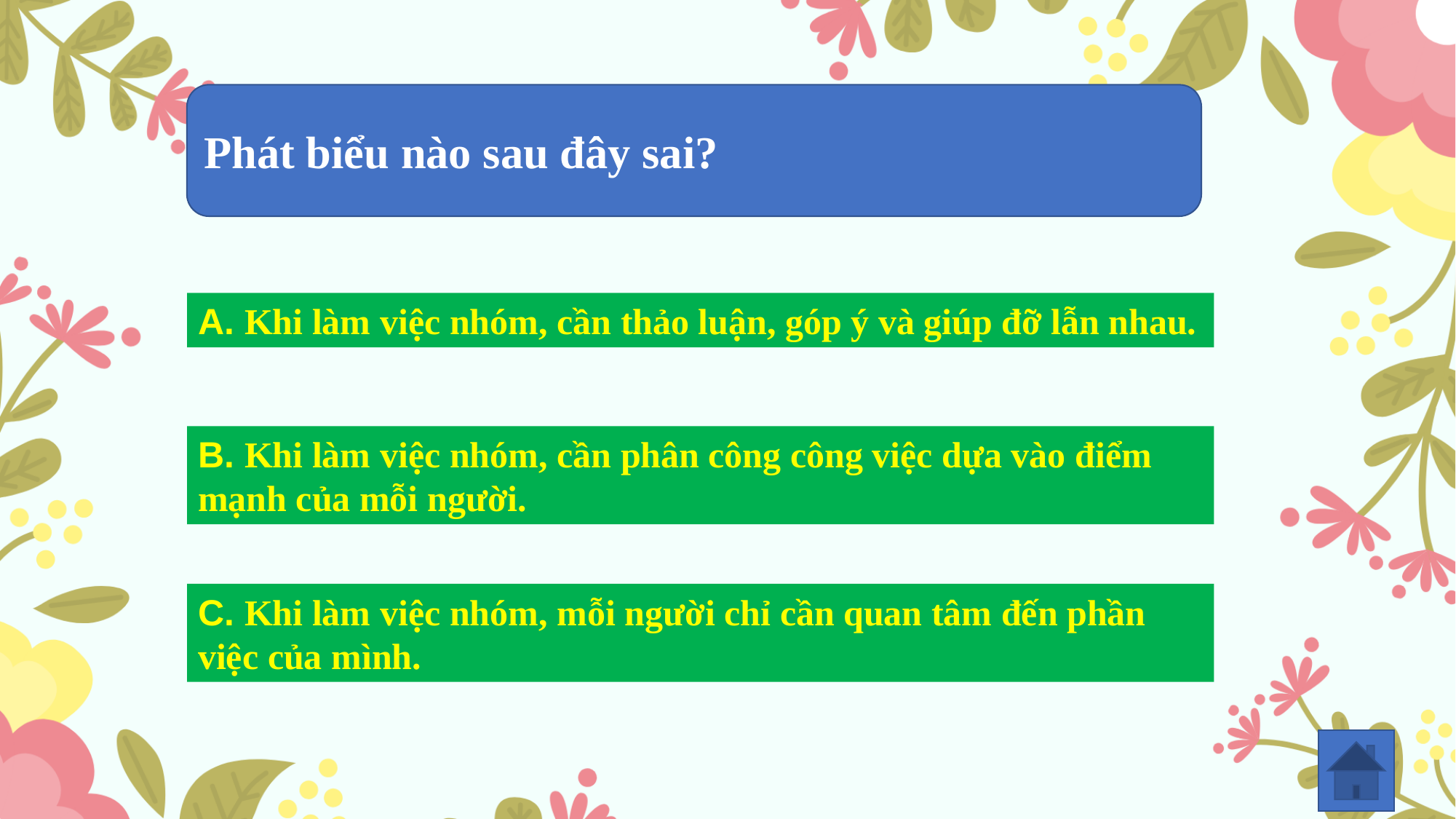

Phát biểu nào sau đây sai?
A. Khi làm việc nhóm, cần thảo luận, góp ý và giúp đỡ lẫn nhau.
B. Khi làm việc nhóm, cần phân công công việc dựa vào điểm mạnh của mỗi người.
C. Khi làm việc nhóm, mỗi người chỉ cần quan tâm đến phần việc của mình.